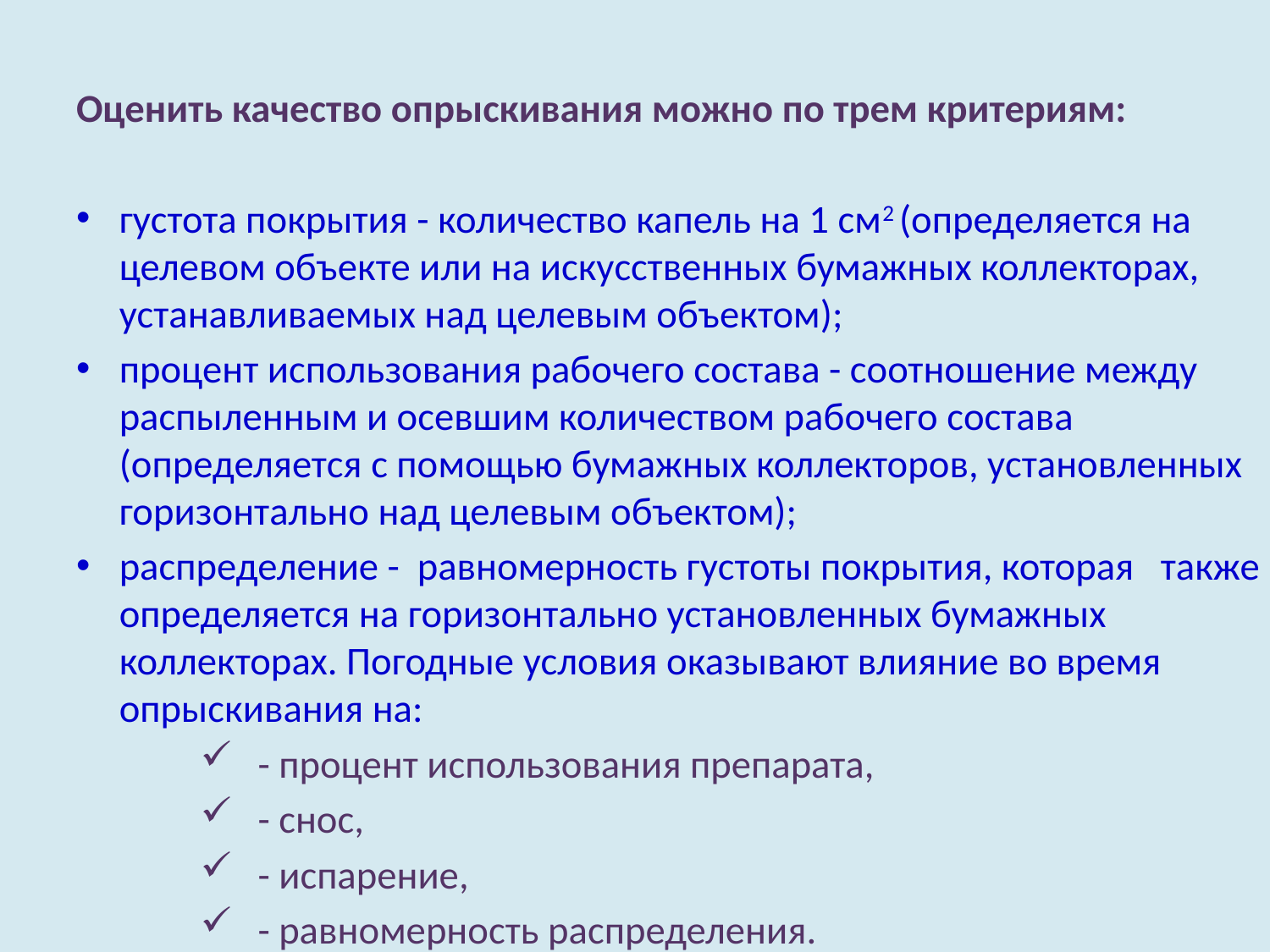

Оценить качество опрыскивания можно по трем критериям:

густота покрытия - количество капель на 1 см2 (определяется на целевом объекте или на искусственных бумажных коллекторах, устанавливаемых над целевым объектом);
процент использования рабочего состава - соотношение между распы­ленным и осевшим количеством рабочего состава (определяется с по­мощью бумажных коллекторов, установленных горизонтально над це­левым объектом);
распределение -  равномерность густоты покрытия, которая   также определяется на горизонтально установленных бумажных коллекторах. Погодные условия оказывают влияние во время опрыскивания на:
- процент использования препарата,
- снос,
- испарение,
- равномерность распределения.